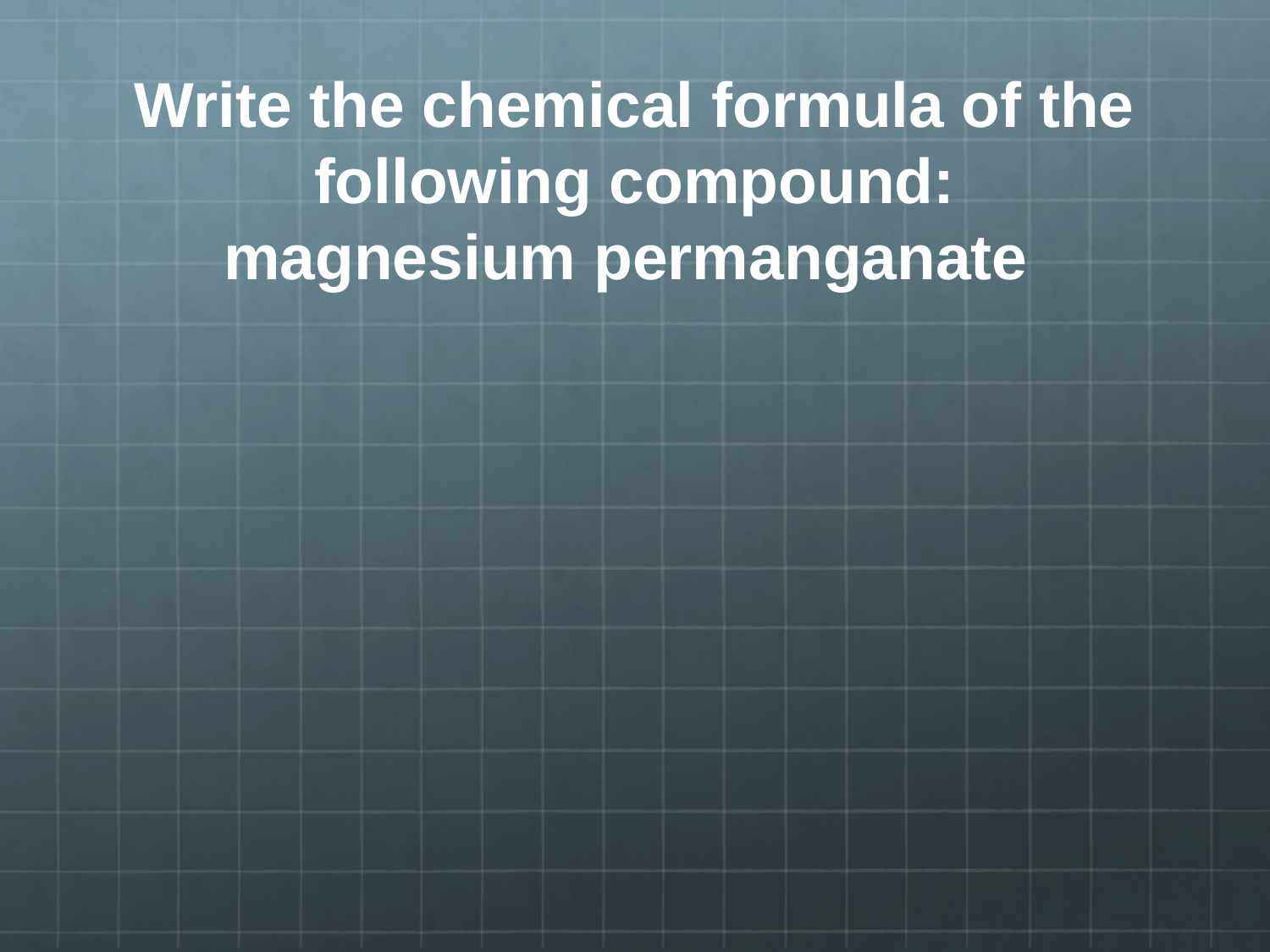

# Write the chemical formula of the following compound: magnesium permanganate